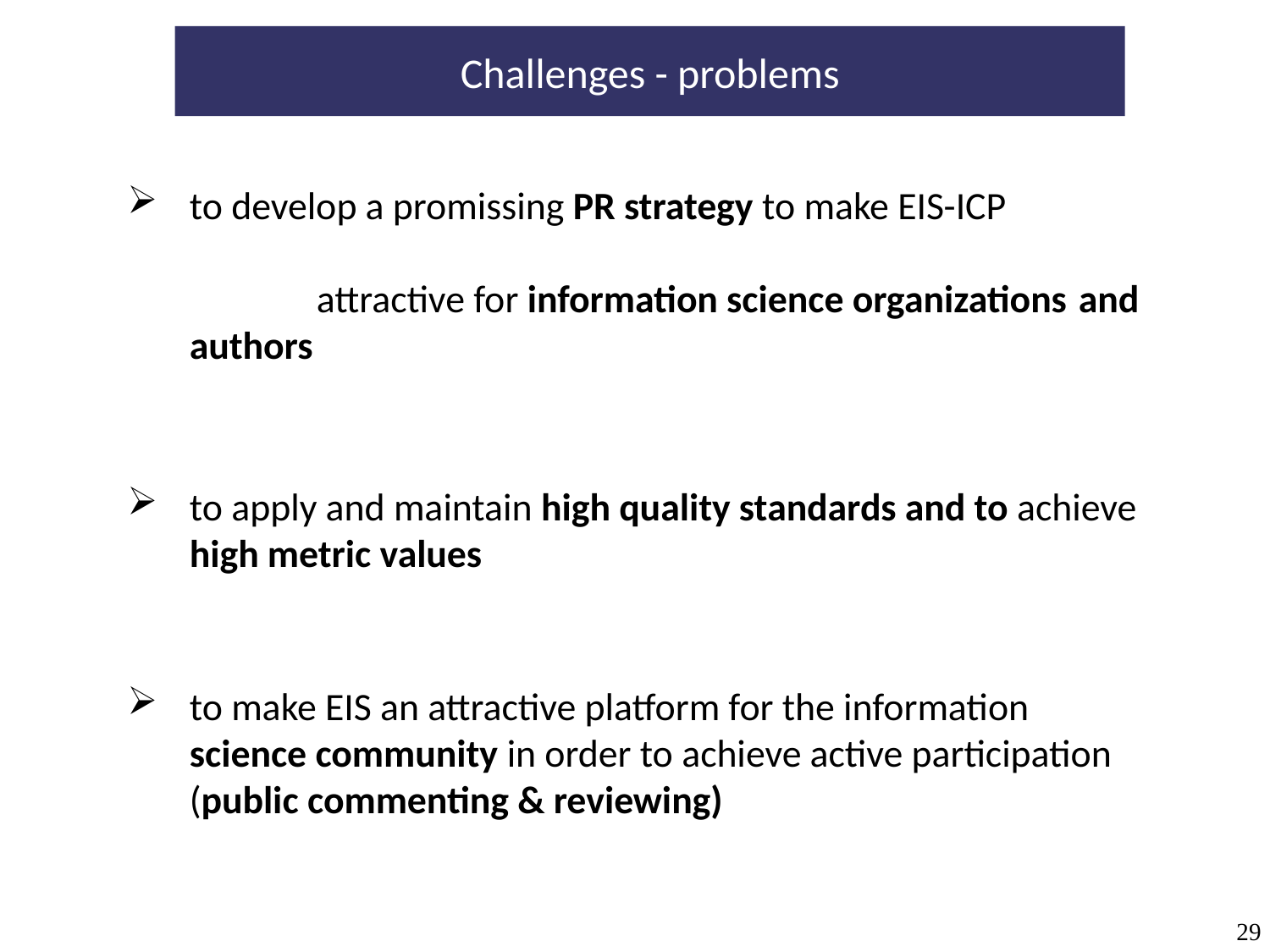

Challenges - problems
to develop a promissing PR strategy to make EIS-ICP
		attractive for information science organizations 	and authors
to apply and maintain high quality standards and to achieve high metric values
to make EIS an attractive platform for the information science community in order to achieve active participation (public commenting & reviewing)